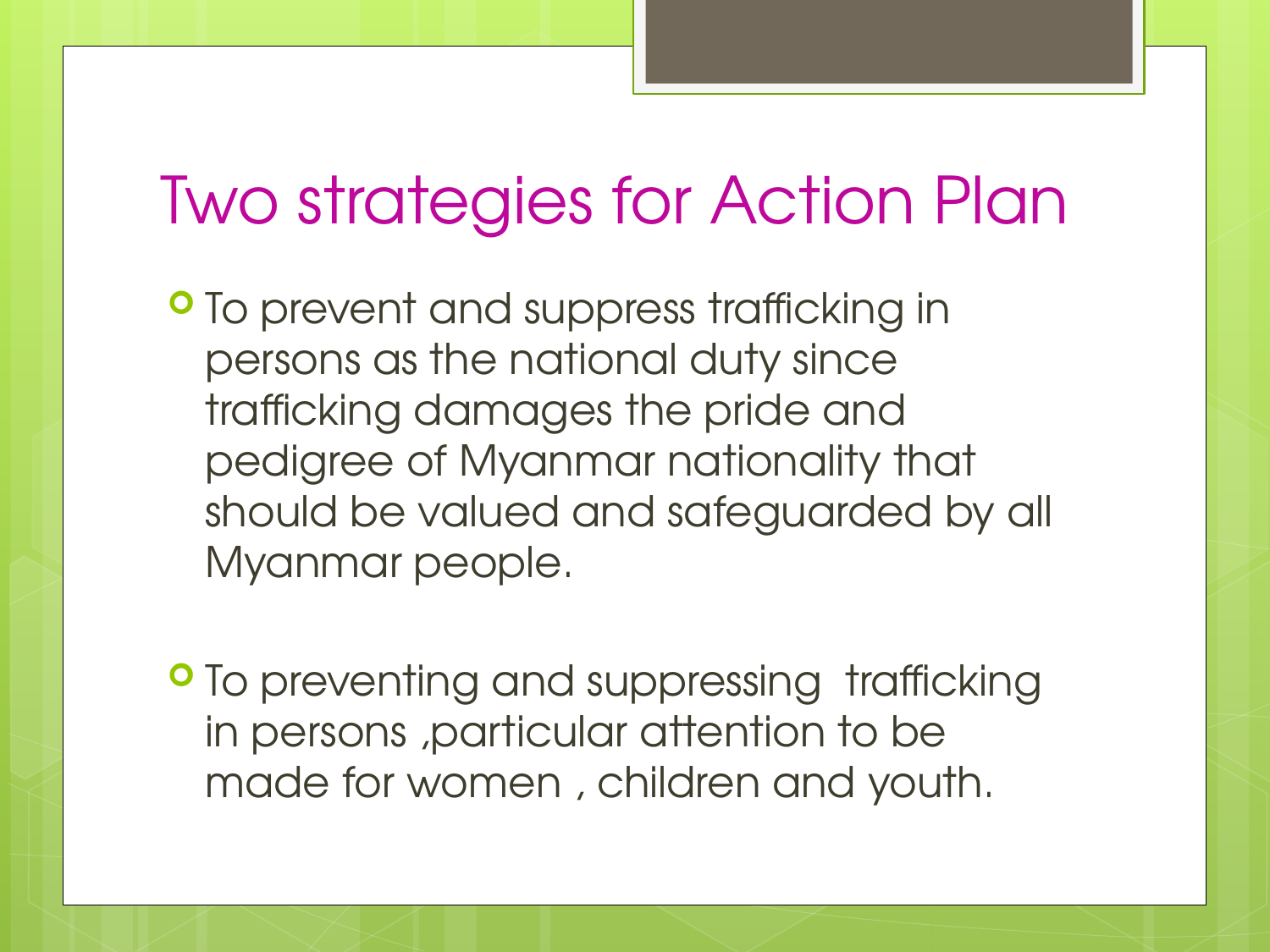

# Two strategies for Action Plan
To prevent and suppress trafficking in persons as the national duty since trafficking damages the pride and pedigree of Myanmar nationality that should be valued and safeguarded by all Myanmar people.

To preventing and suppressing  trafficking in persons ,particular attention to be made for women , children and youth.